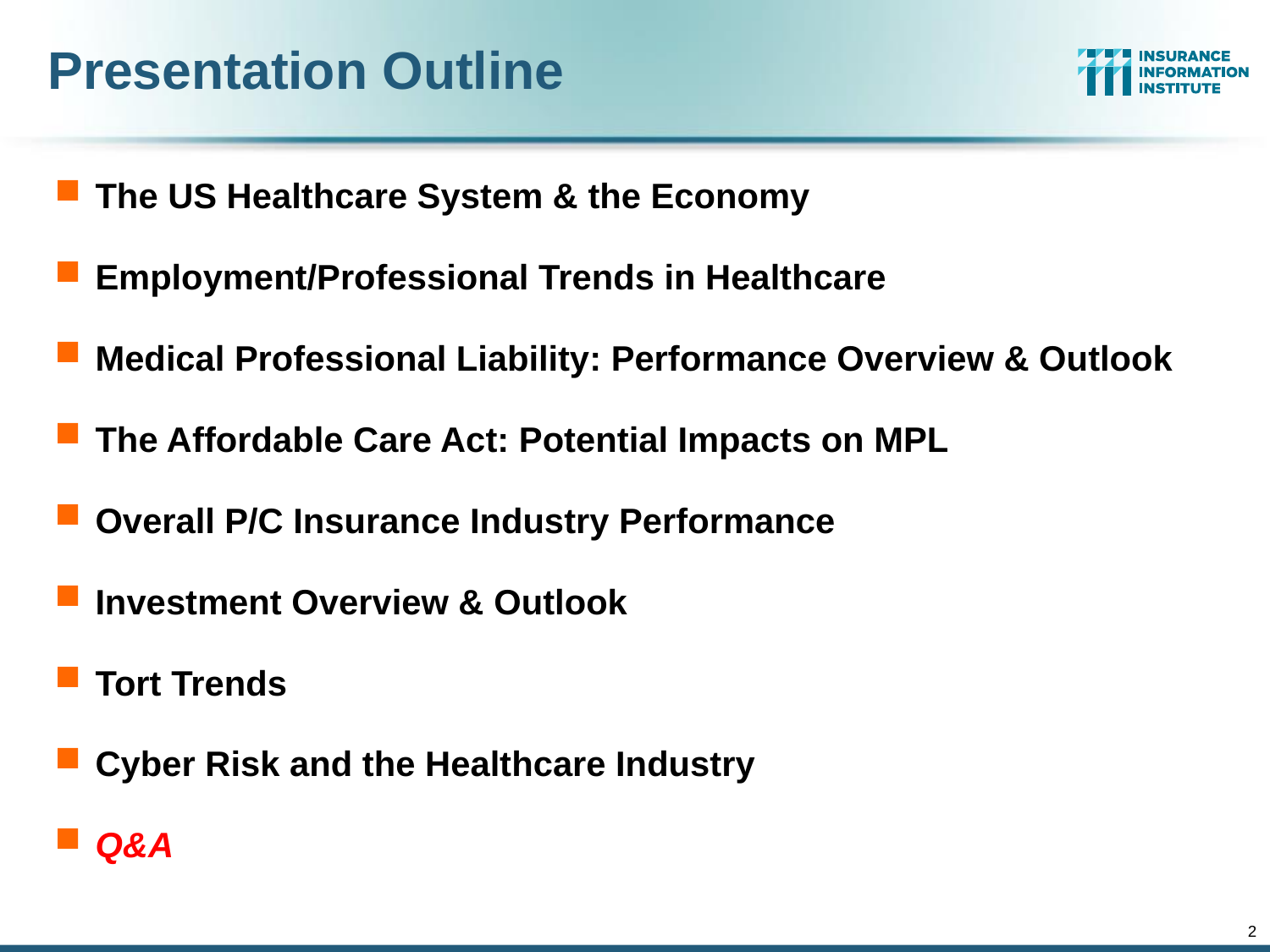

# Presentation Outline
The US Healthcare System & the Economy
Employment/Professional Trends in Healthcare
Medical Professional Liability: Performance Overview & Outlook
The Affordable Care Act: Potential Impacts on MPL
Overall P/C Insurance Industry Performance
Investment Overview & Outlook
Tort Trends
Cyber Risk and the Healthcare Industry
Q&A
2
12/01/09 - 9pm
eSlide – P6466 – The Financial Crisis and the Future of the P/C